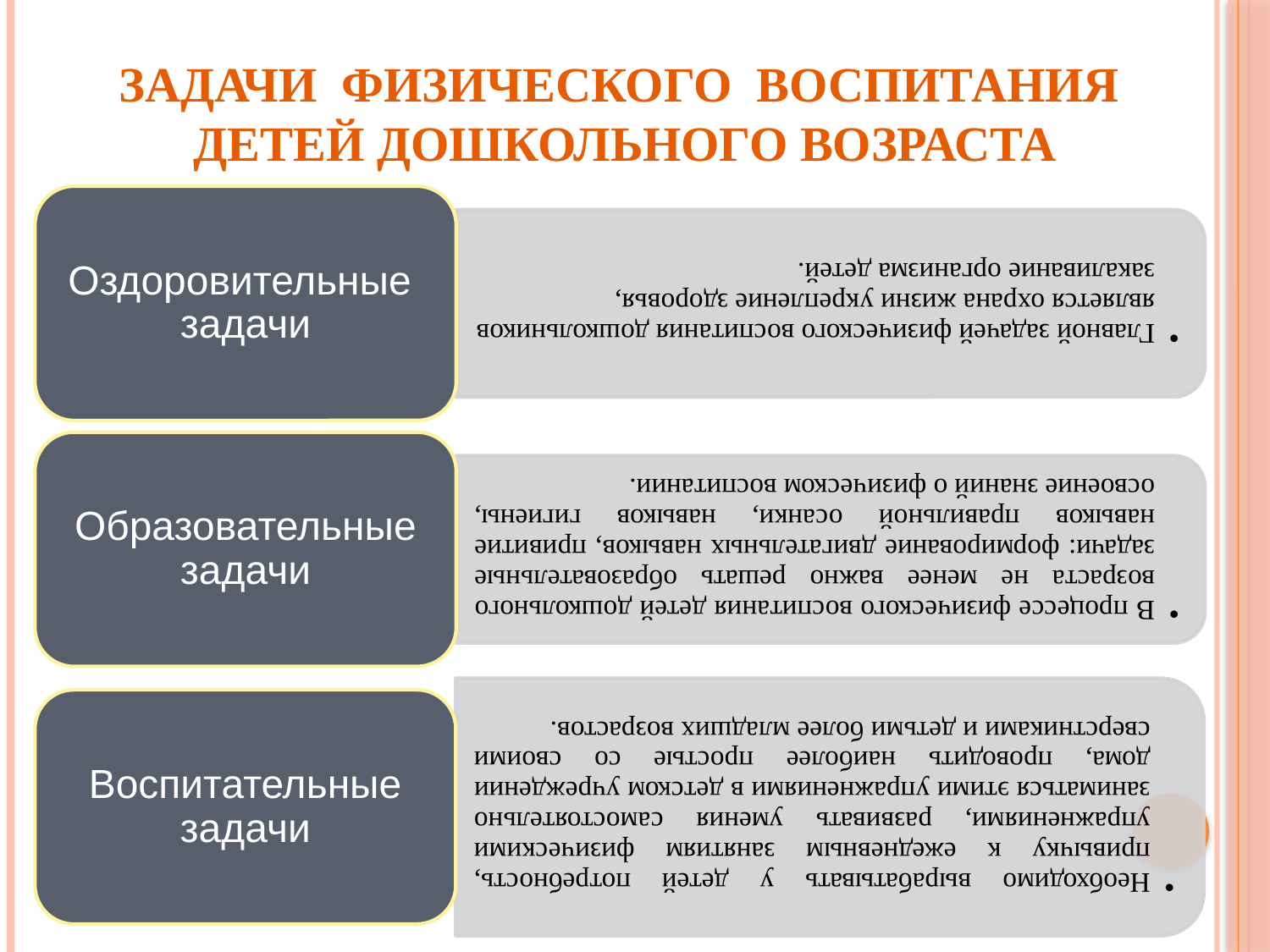

# ЗАДАЧИ  ФИЗИЧЕСКОГО  ВОСПИТАНИЯ  ДЕТЕЙ ДОШКОЛЬНОГО ВОЗРАСТА
Главной задачей физического воспитания дошкольников является охрана жизни укрепление здоровья, закаливание организма детей.
Оздоровительные  задачи
В процессе физического воспитания детей дошкольного возраста не менее важно решать образовательные задачи: формирование двигательных навыков, привитие навыков правильной осанки, навыков гигиены, освоение знаний о физическом воспитании.
Образовательные задачи
Необходимо вырабатывать у детей потребность, привычку к ежедневным занятиям физическими упражнениями, развивать умения самостоятельно заниматься этими упражнениями в детском учреждении дома, проводить наиболее простые со своими сверстниками и детьми более младших возрастов.
Воспитательные задачи